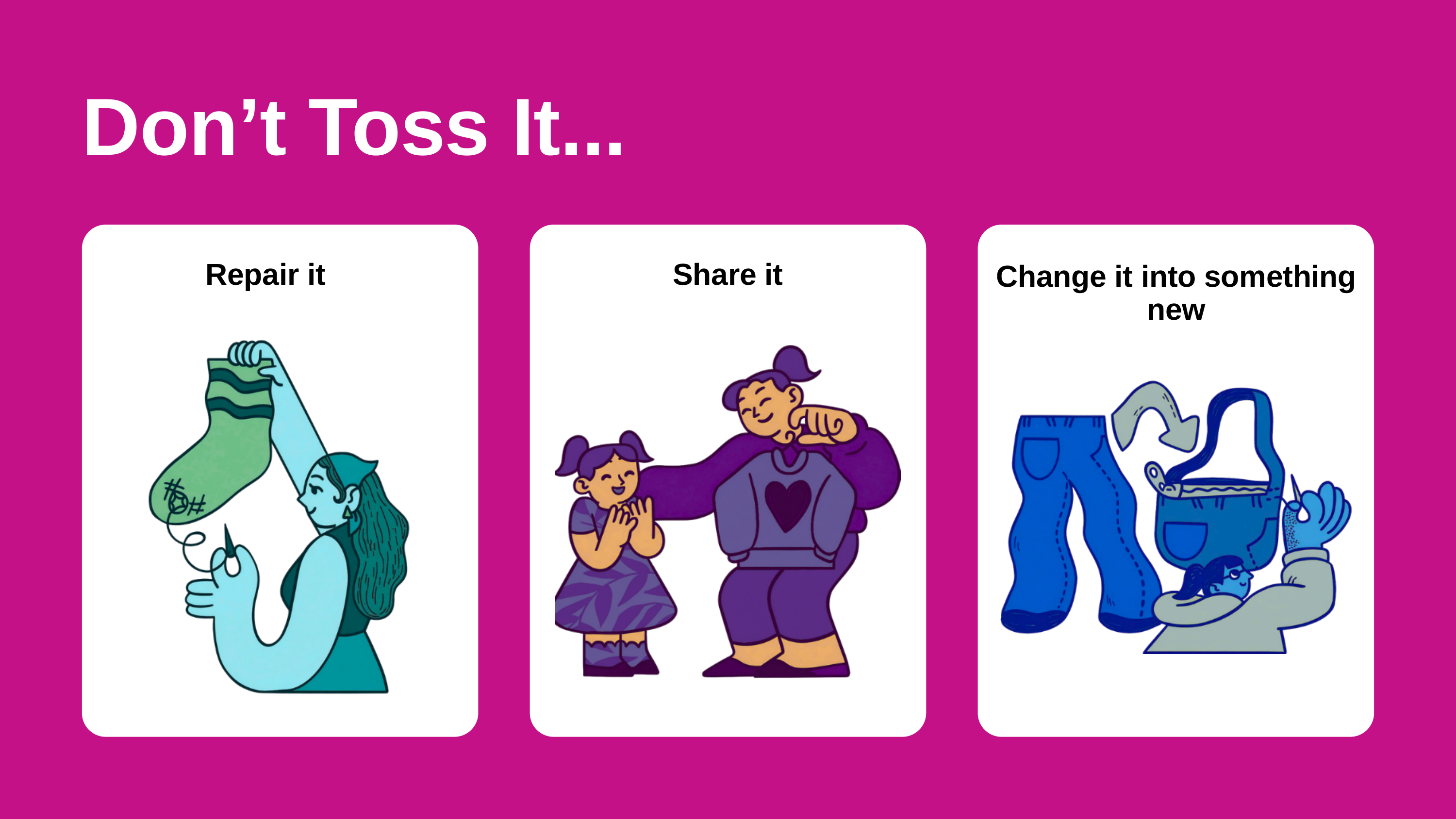

Don’t Toss It...

Share it

Change it into something new

Repair it